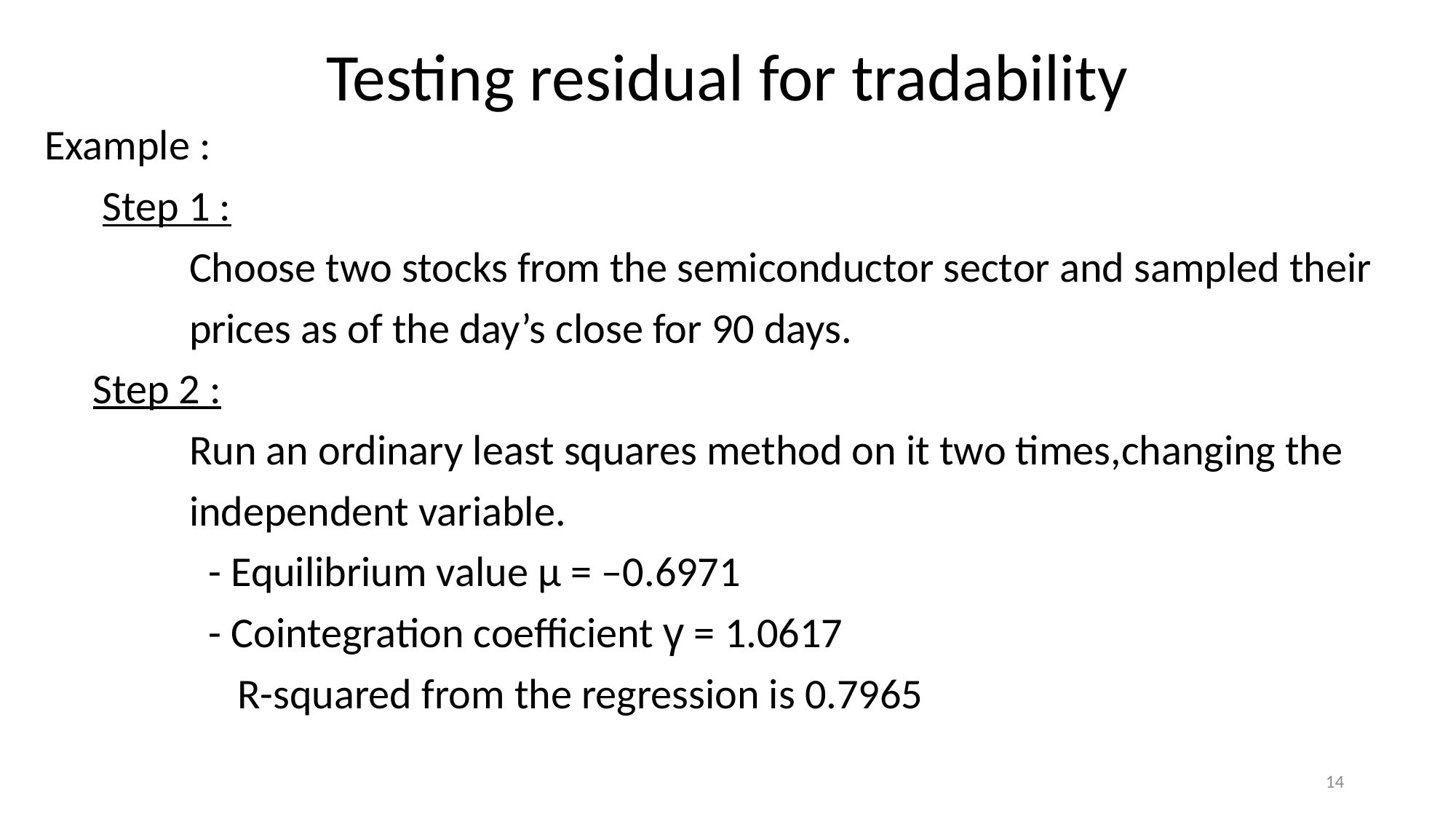

# Testing residual for tradability
Example :
      Step 1 :
               Choose two stocks from the semiconductor sector and sampled their
               prices as of the day’s close for 90 days.
     Step 2 :
               Run an ordinary least squares method on it two times,changing the
               independent variable.
                 - Equilibrium value μ = –0.6971
                 - Cointegration coefficient γ = 1.0617
                    R-squared from the regression is 0.7965

14